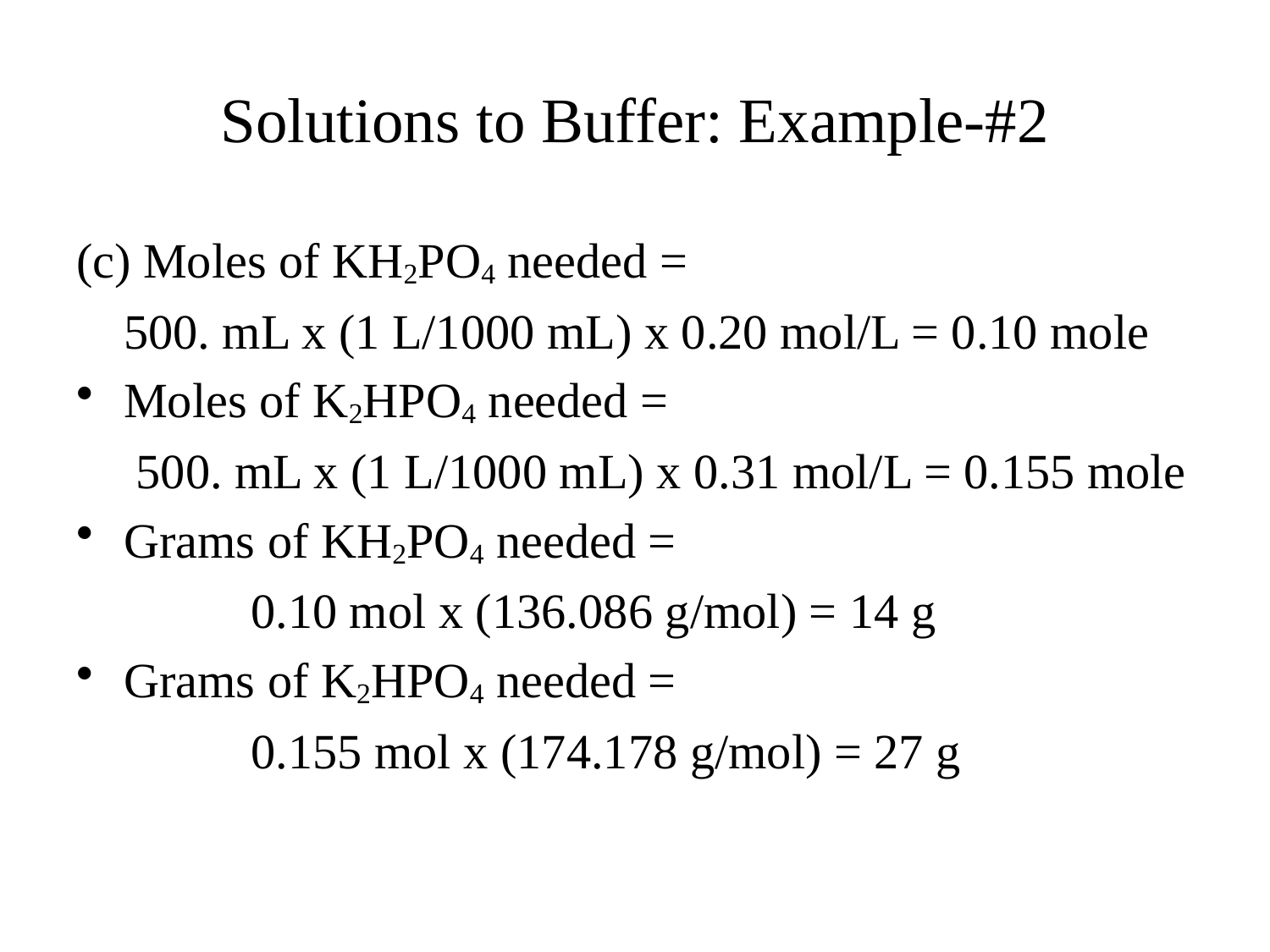

# Solutions to Buffer: Example-#2
(c) Moles of KH2PO4 needed =
	500. mL x (1 L/1000 mL) x 0.20 mol/L = 0.10 mole
Moles of K2HPO4 needed =
	 500. mL x (1 L/1000 mL) x 0.31 mol/L = 0.155 mole
Grams of KH2PO4 needed =
		0.10 mol x (136.086 g/mol) = 14 g
Grams of K2HPO4 needed =
		0.155 mol x (174.178 g/mol) = 27 g